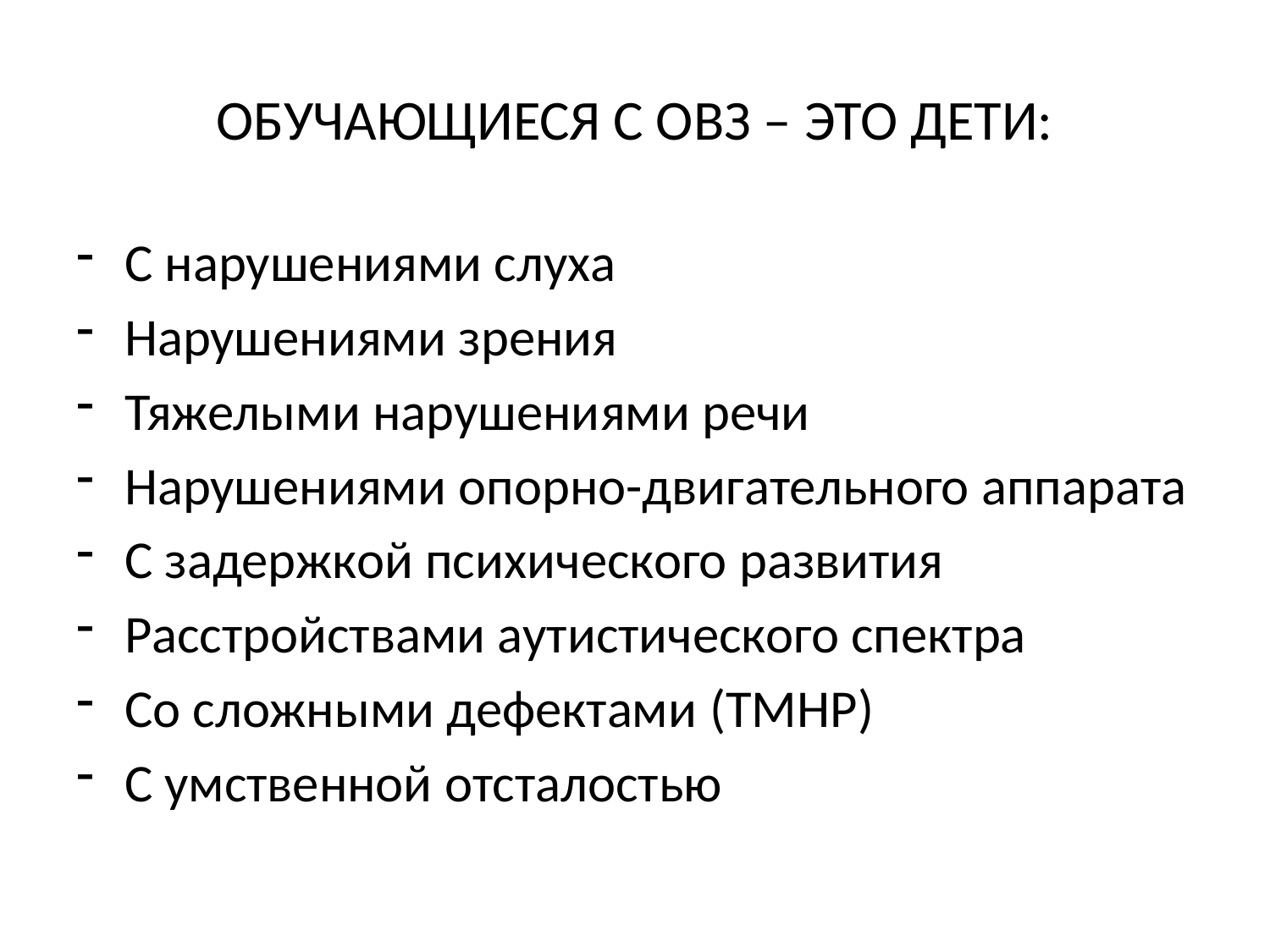

# ОБУЧАЮЩИЕСЯ С ОВЗ – ЭТО ДЕТИ:
С нарушениями слуха
Нарушениями зрения
Тяжелыми нарушениями речи
Нарушениями опорно-двигательного аппарата
С задержкой психического развития
Расстройствами аутистического спектра
Со сложными дефектами (ТМНР)
С умственной отсталостью